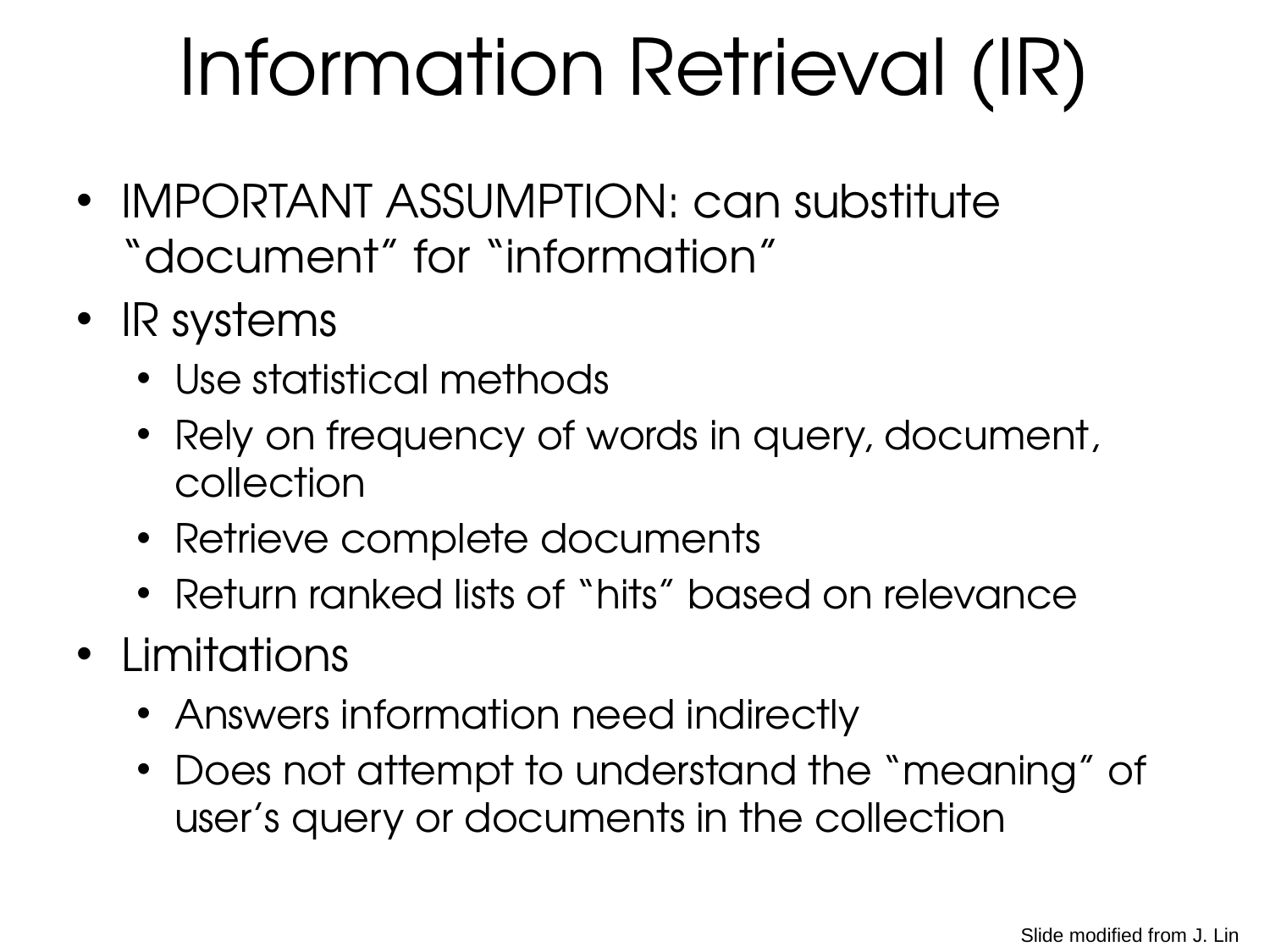

# Information Retrieval (IR)
IMPORTANT ASSUMPTION: can substitute “document” for “information”
IR systems
Use statistical methods
Rely on frequency of words in query, document, collection
Retrieve complete documents
Return ranked lists of “hits” based on relevance
Limitations
Answers information need indirectly
Does not attempt to understand the “meaning” of user’s query or documents in the collection

Slide modified from J. Lin